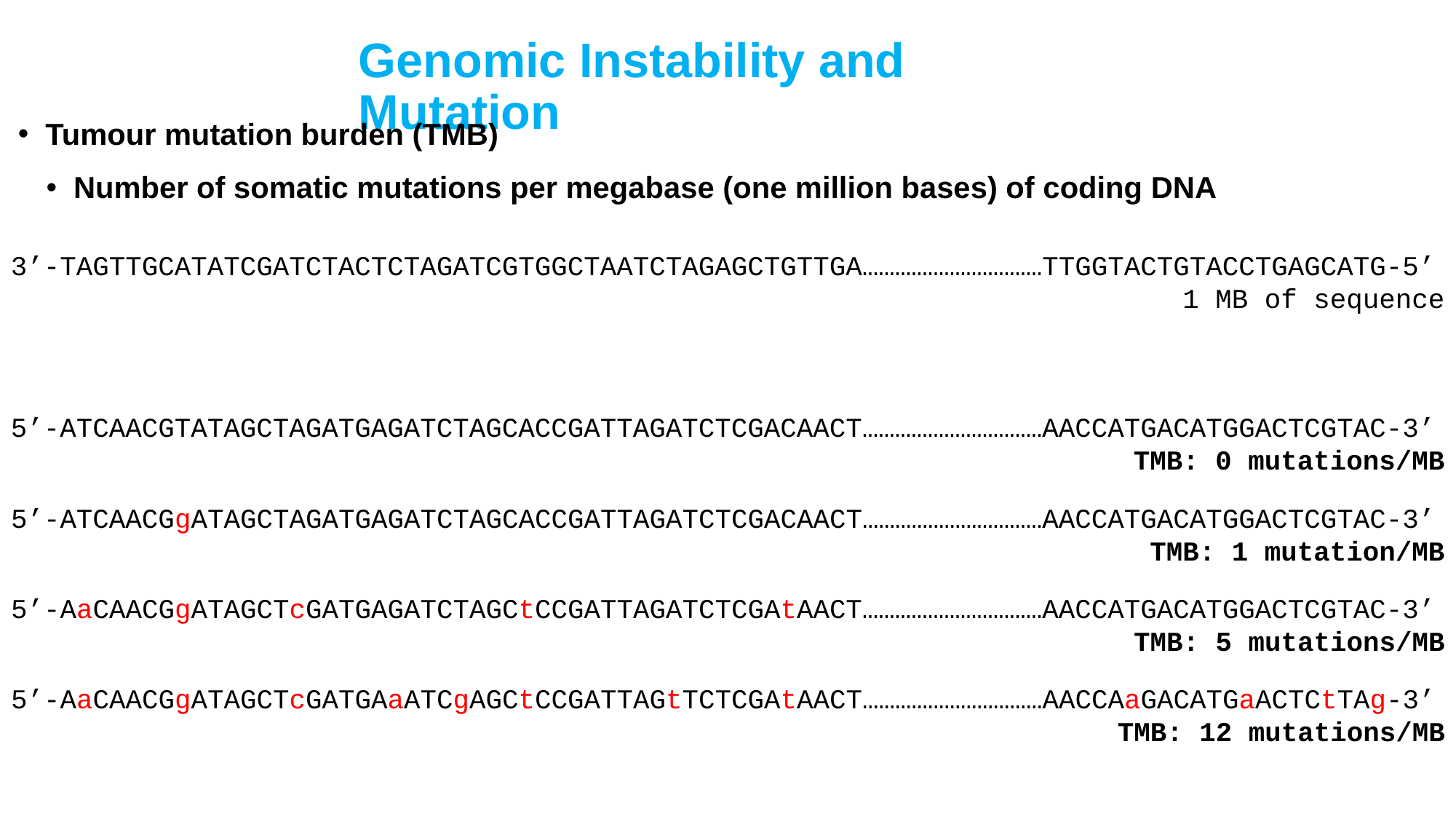

Genomic Instability and Mutation
Tumour mutation burden (TMB)
Number of somatic mutations per megabase (one million bases) of coding DNA
3’-TAGTTGCATATCGATCTACTCTAGATCGTGGCTAATCTAGAGCTGTTGA……………………………TTGGTACTGTACCTGAGCATG-5’
1 MB of sequence
5’-ATCAACGTATAGCTAGATGAGATCTAGCACCGATTAGATCTCGACAACT……………………………AACCATGACATGGACTCGTAC-3’
TMB: 0 mutations/MB
5’-ATCAACGgATAGCTAGATGAGATCTAGCACCGATTAGATCTCGACAACT……………………………AACCATGACATGGACTCGTAC-3’
TMB: 1 mutation/MB
5’-AaCAACGgATAGCTcGATGAGATCTAGCtCCGATTAGATCTCGAtAACT……………………………AACCATGACATGGACTCGTAC-3’
TMB: 5 mutations/MB
5’-AaCAACGgATAGCTcGATGAaATCgAGCtCCGATTAGtTCTCGAtAACT……………………………AACCAaGACATGaACTCtTAg-3’
TMB: 12 mutations/MB